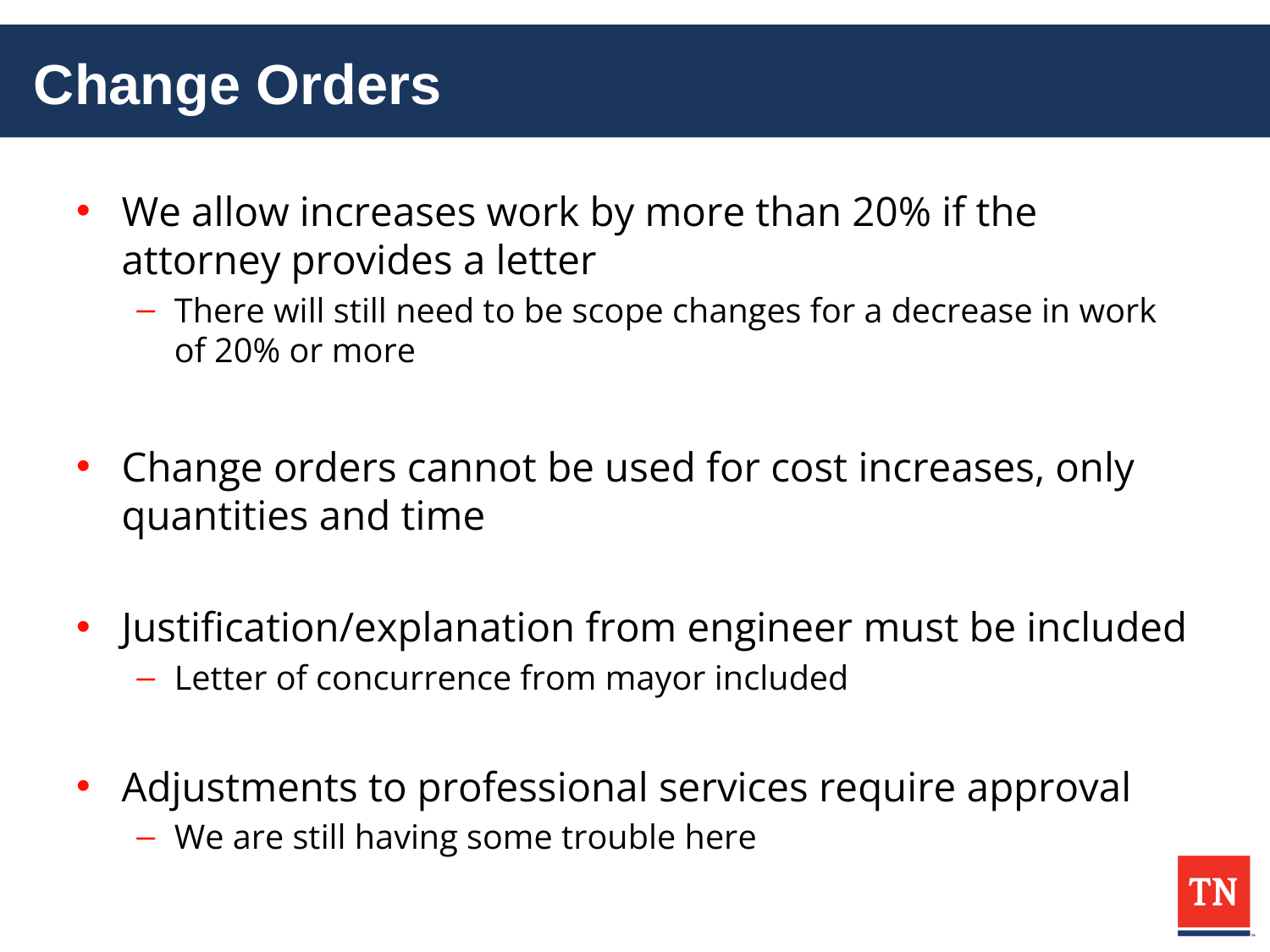

# Change Orders
We allow increases work by more than 20% if the attorney provides a letter
There will still need to be scope changes for a decrease in work of 20% or more

Change orders cannot be used for cost increases, only quantities and time

Justification/explanation from engineer must be included
Letter of concurrence from mayor included

Adjustments to professional services require approval
We are still having some trouble here